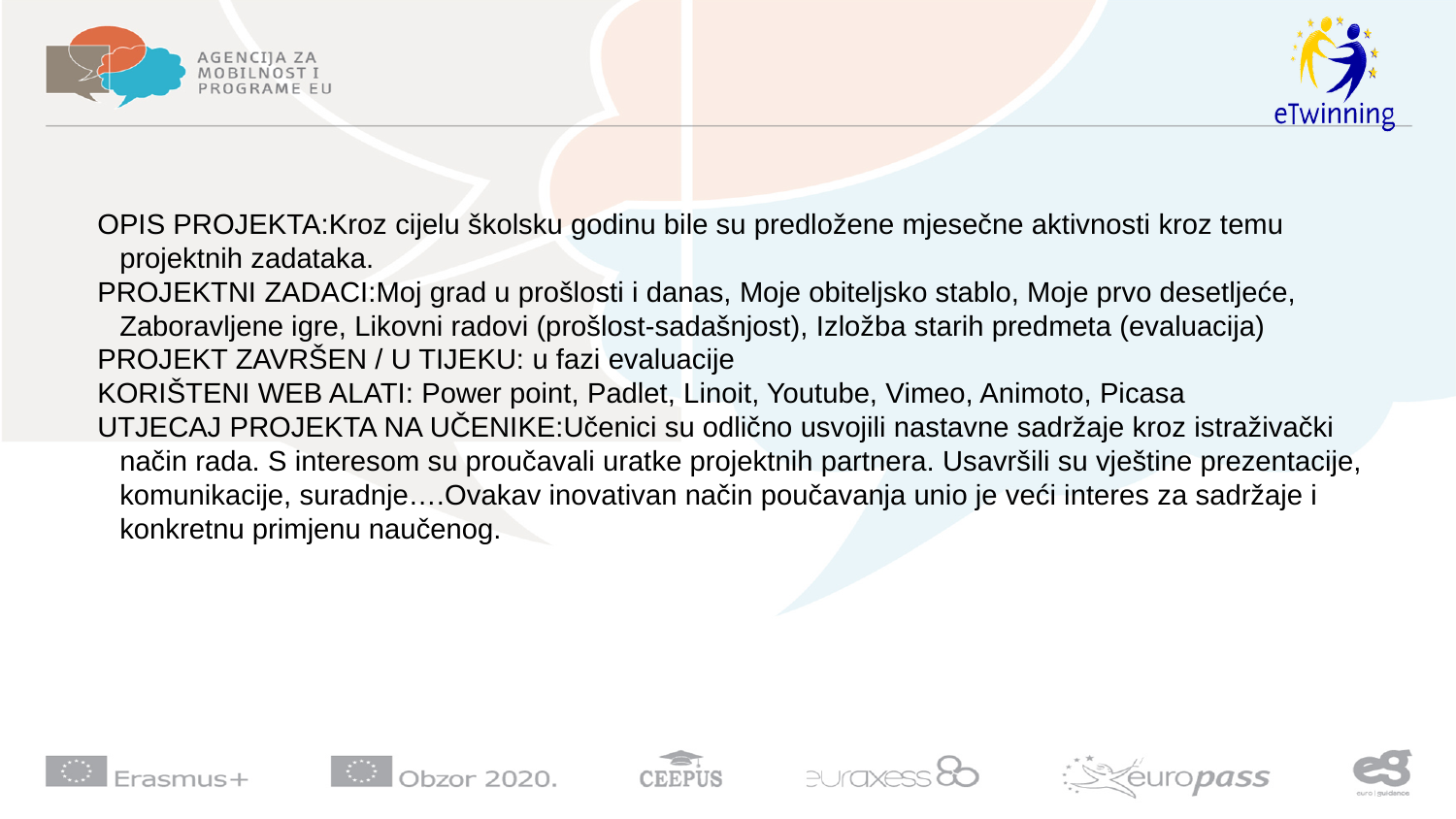

#
OPIS PROJEKTA:Kroz cijelu školsku godinu bile su predložene mjesečne aktivnosti kroz temu projektnih zadataka.
PROJEKTNI ZADACI:Moj grad u prošlosti i danas, Moje obiteljsko stablo, Moje prvo desetljeće, Zaboravljene igre, Likovni radovi (prošlost-sadašnjost), Izložba starih predmeta (evaluacija)
PROJEKT ZAVRŠEN / U TIJEKU: u fazi evaluacije
KORIŠTENI WEB ALATI: Power point, Padlet, Linoit, Youtube, Vimeo, Animoto, Picasa
UTJECAJ PROJEKTA NA UČENIKE:Učenici su odlično usvojili nastavne sadržaje kroz istraživački način rada. S interesom su proučavali uratke projektnih partnera. Usavršili su vještine prezentacije, komunikacije, suradnje….Ovakav inovativan način poučavanja unio je veći interes za sadržaje i konkretnu primjenu naučenog.